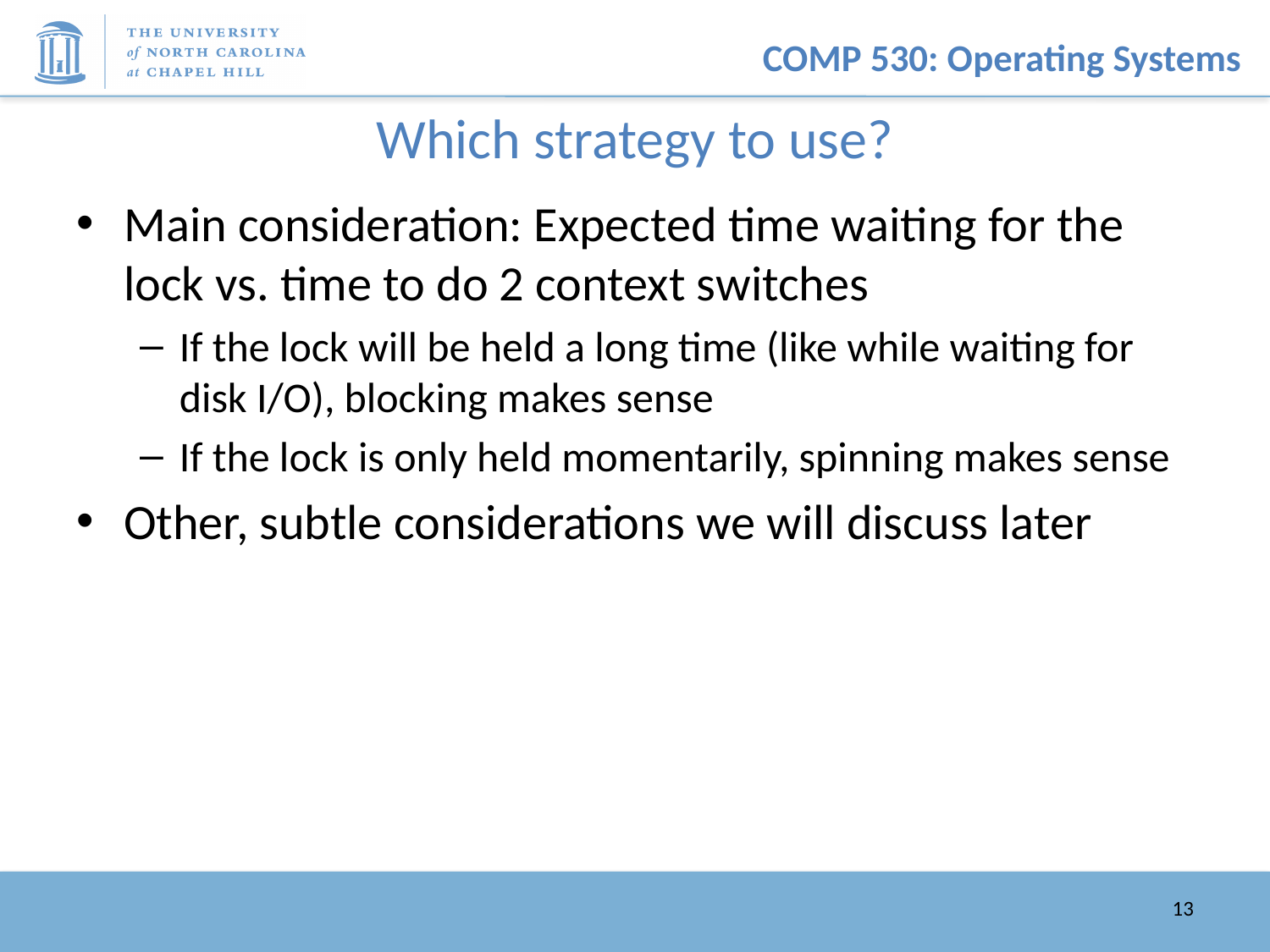

# Which strategy to use?
Main consideration: Expected time waiting for the lock vs. time to do 2 context switches
If the lock will be held a long time (like while waiting for disk I/O), blocking makes sense
If the lock is only held momentarily, spinning makes sense
Other, subtle considerations we will discuss later
13